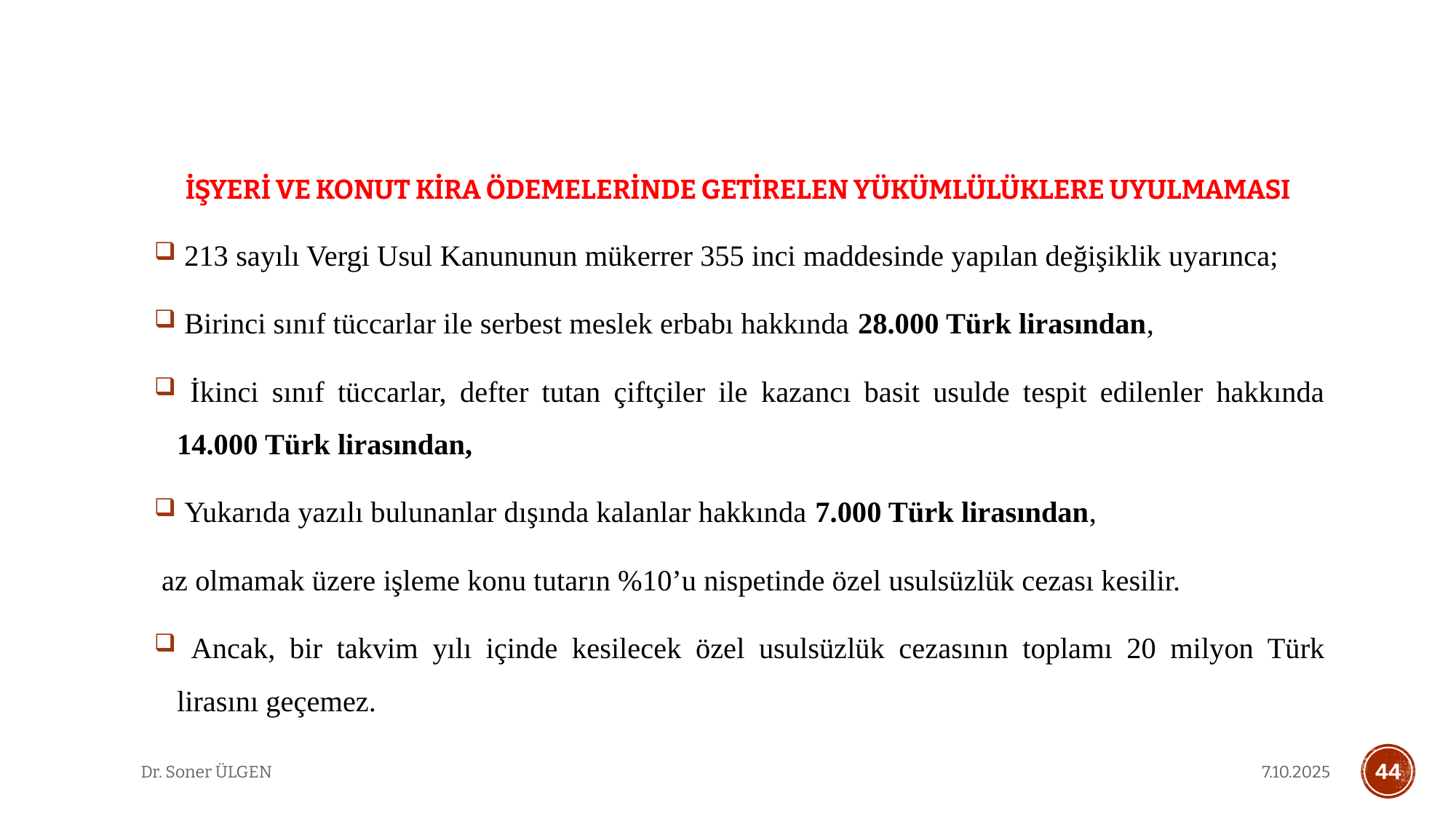

İŞYERİ VE KONUT KİRA ÖDEMELERİNDE GETİRELEN YÜKÜMLÜLÜKLERE UYULMAMASI
 213 sayılı Vergi Usul Kanununun mükerrer 355 inci maddesinde yapılan değişiklik uyarınca;
 Birinci sınıf tüccarlar ile serbest meslek erbabı hakkında 28.000 Türk lirasından,
 İkinci sınıf tüccarlar, defter tutan çiftçiler ile kazancı basit usulde tespit edilenler hakkında 14.000 Türk lirasından,
 Yukarıda yazılı bulunanlar dışında kalanlar hakkında 7.000 Türk lirasından,
 az olmamak üzere işleme konu tutarın %10’u nispetinde özel usulsüzlük cezası kesilir.
 Ancak, bir takvim yılı içinde kesilecek özel usulsüzlük cezasının toplamı 20 milyon Türk lirasını geçemez.
Dr. Soner ÜLGEN
7.10.2025
44